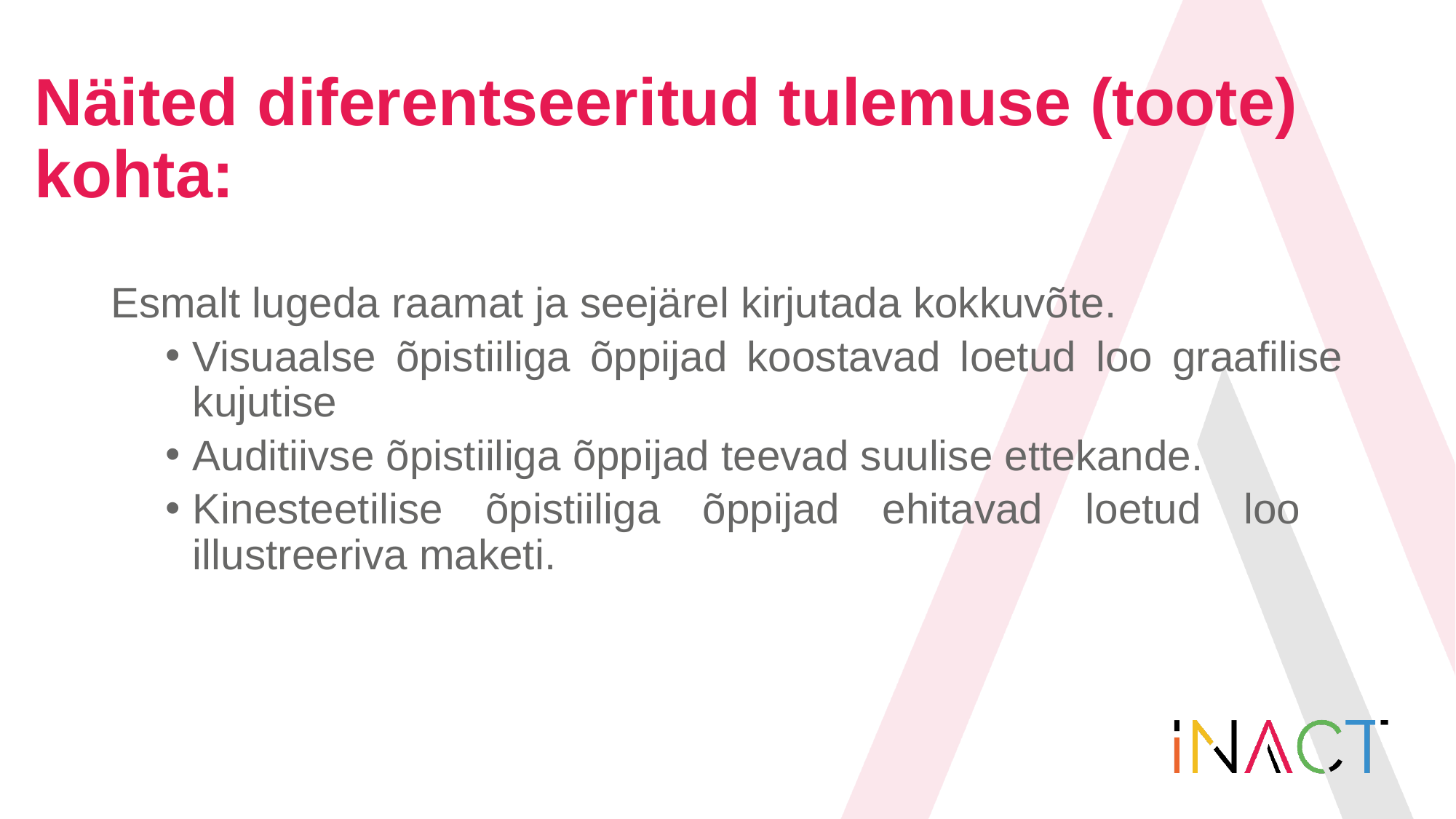

# Näited diferentseeritud tulemuse (toote) kohta:
Esmalt lugeda raamat ja seejärel kirjutada kokkuvõte.
Visuaalse õpistiiliga õppijad koostavad loetud loo graafilise kujutise
Auditiivse õpistiiliga õppijad teevad suulise ettekande.
Kinesteetilise õpistiiliga õppijad ehitavad loetud loo  illustreeriva maketi.